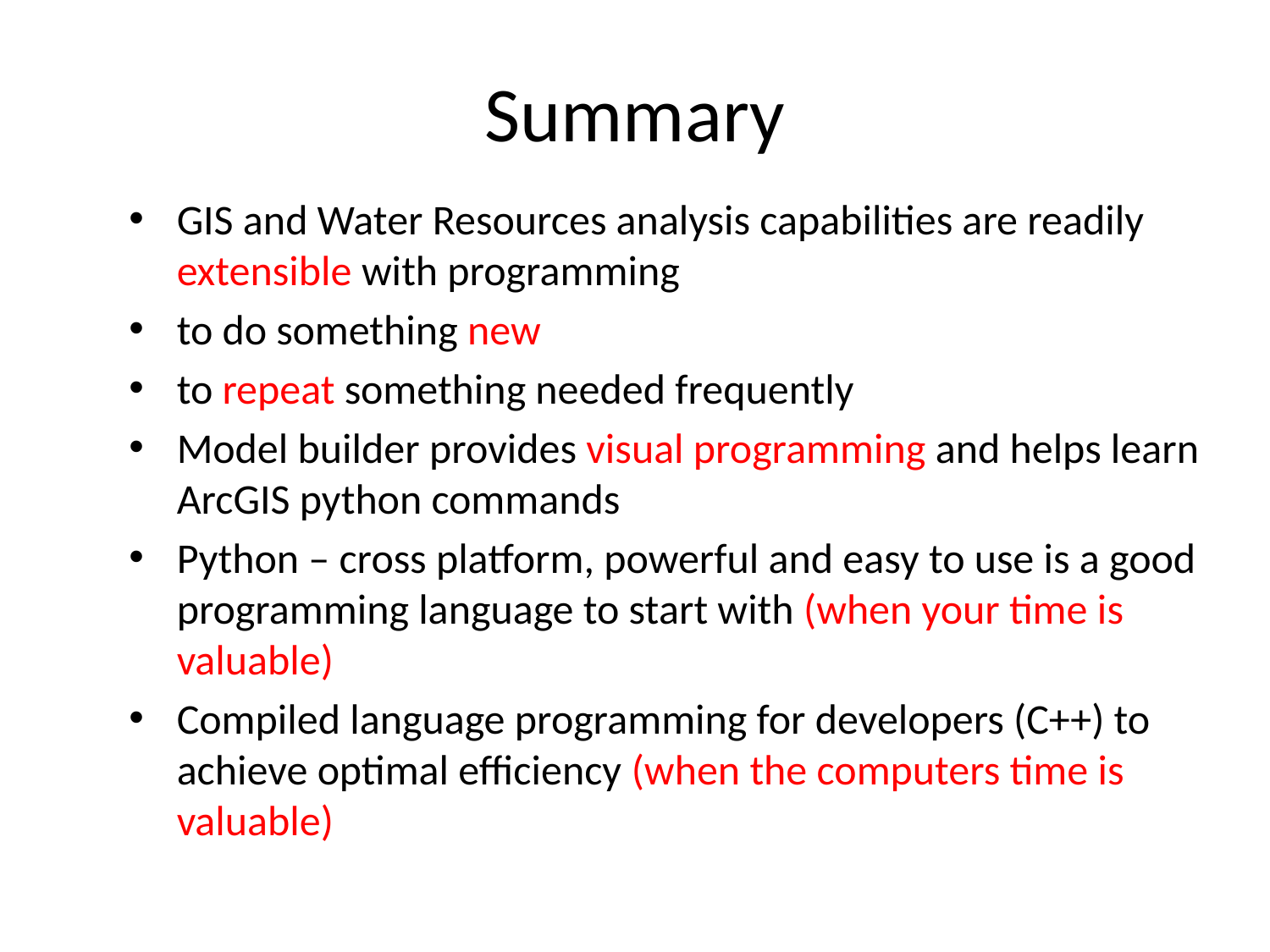

# Summary
GIS and Water Resources analysis capabilities are readily extensible with programming
to do something new
to repeat something needed frequently
Model builder provides visual programming and helps learn ArcGIS python commands
Python – cross platform, powerful and easy to use is a good programming language to start with (when your time is valuable)
Compiled language programming for developers (C++) to achieve optimal efficiency (when the computers time is valuable)